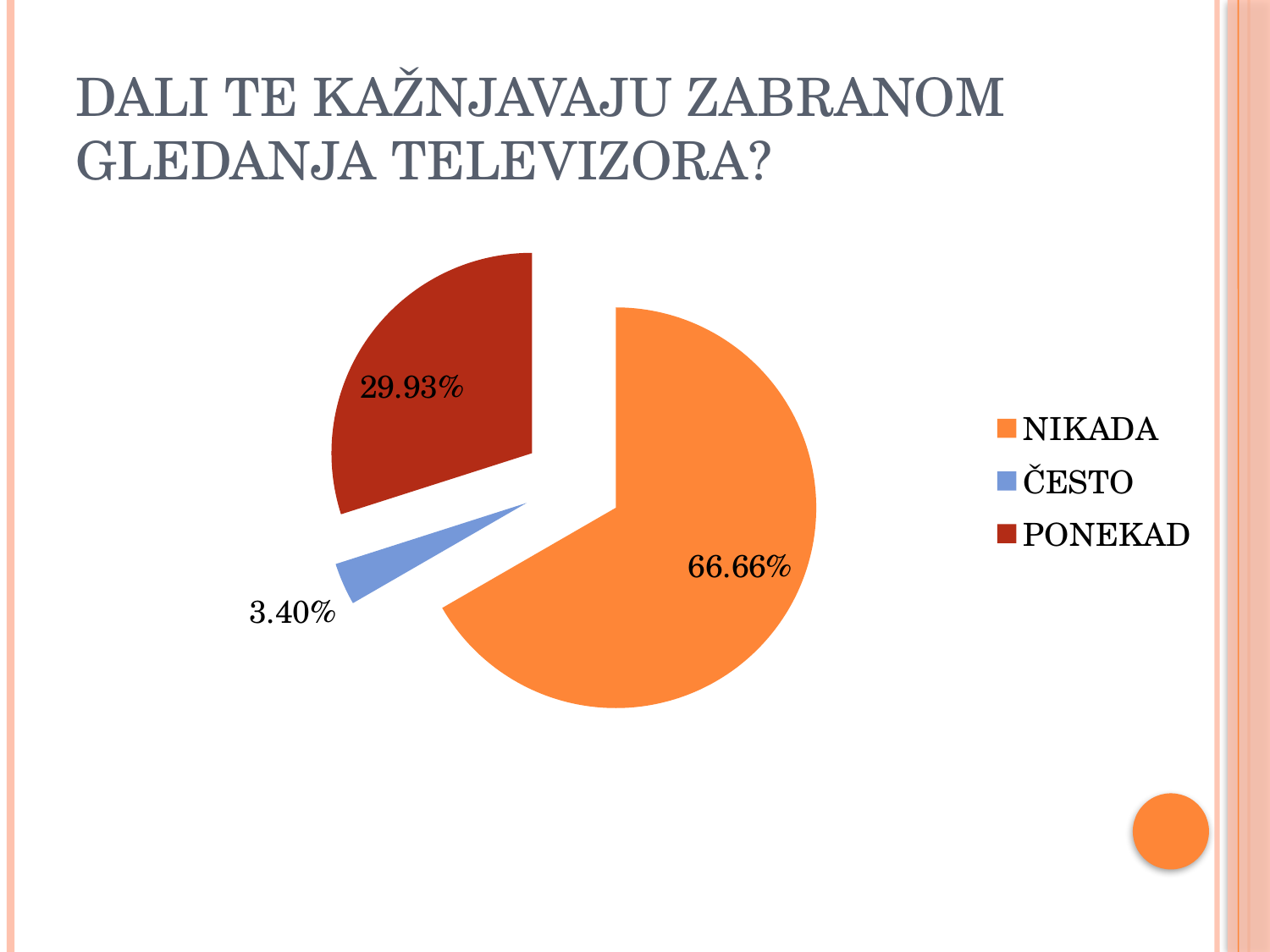

# DALI TE KAŽNJAVAJU ZABRANOM GLEDANJA TELEVIZORA?

### Chart

| Category | Stupac1 |
|---|---|
| NIKADA | 0.6666000000000003 |
| ČESTO | 0.034 |
| PONEKAD | 0.2993000000000001 |